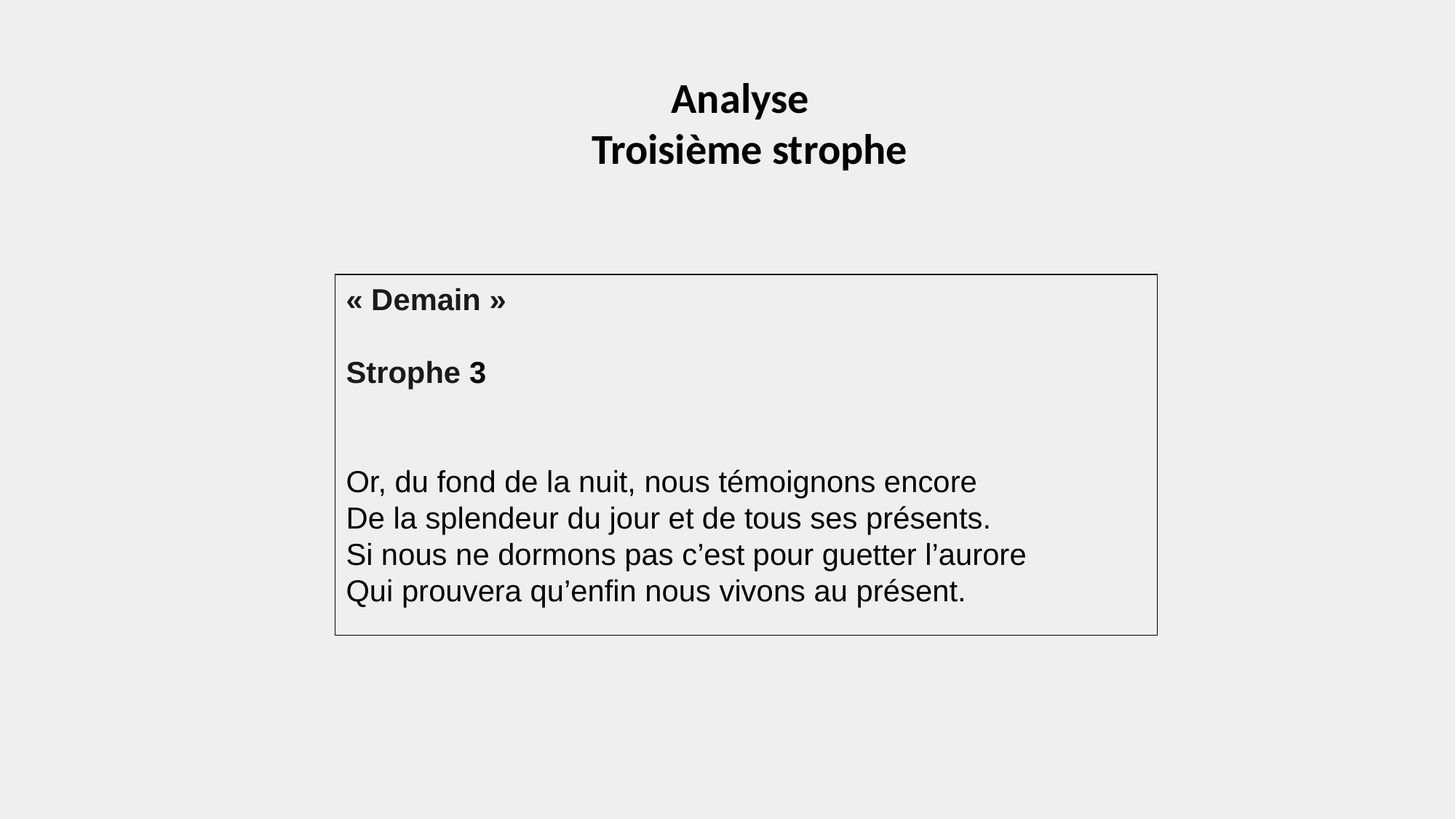

Analyse
Troisième strophe
« Demain »

Strophe 3

Or, du fond de la nuit, nous témoignons encore
De la splendeur du jour et de tous ses présents.
Si nous ne dormons pas c’est pour guetter l’aurore
Qui prouvera qu’enfin nous vivons au présent.